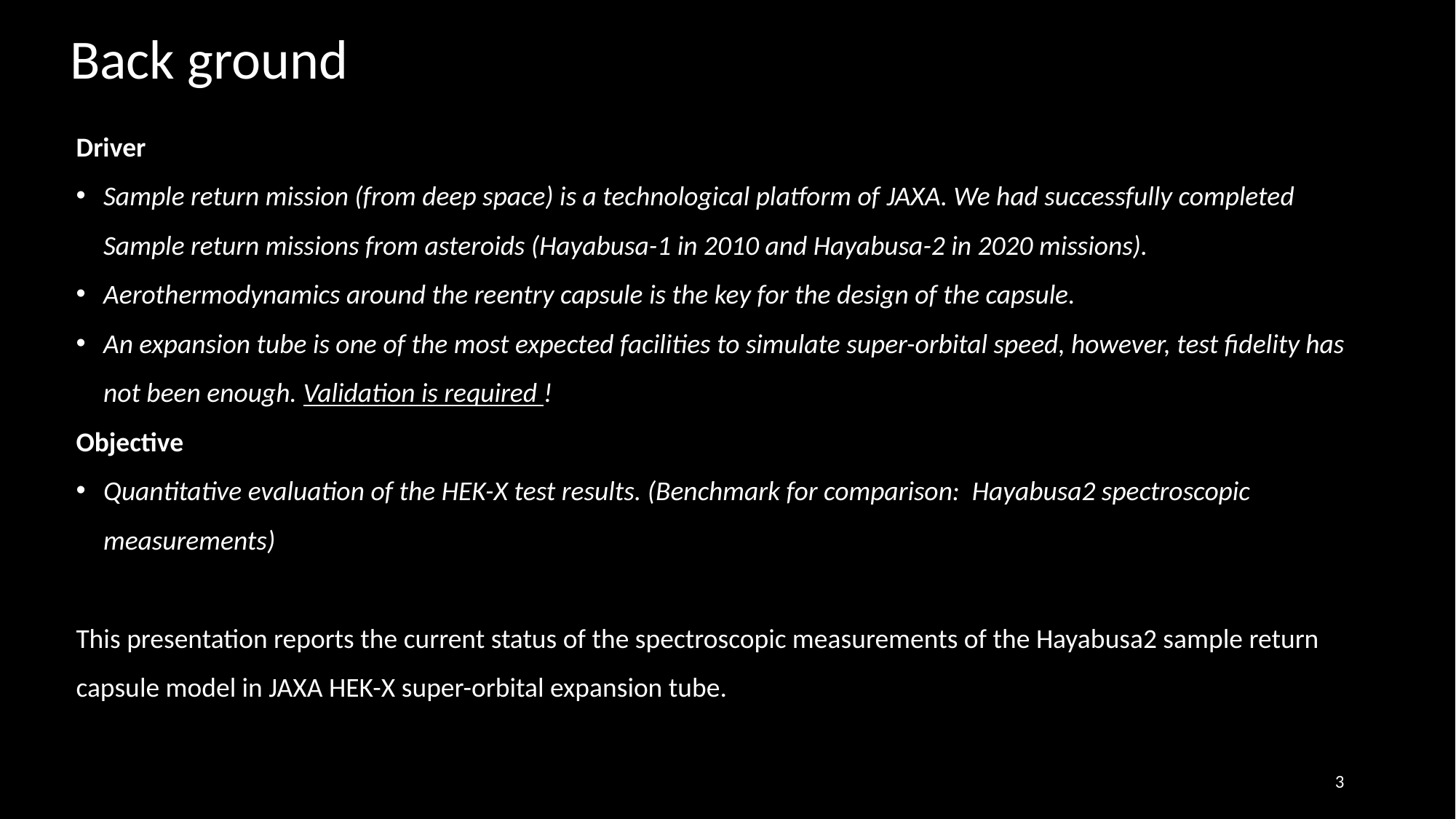

# Back ground
Driver
Sample return mission (from deep space) is a technological platform of JAXA. We had successfully completed Sample return missions from asteroids (Hayabusa-1 in 2010 and Hayabusa-2 in 2020 missions).
Aerothermodynamics around the reentry capsule is the key for the design of the capsule.
An expansion tube is one of the most expected facilities to simulate super-orbital speed, however, test fidelity has not been enough. Validation is required !
Objective
Quantitative evaluation of the HEK-X test results. (Benchmark for comparison:  Hayabusa2 spectroscopic measurements)

This presentation reports the current status of the spectroscopic measurements of the Hayabusa2 sample return capsule model in JAXA HEK-X super-orbital expansion tube.
3